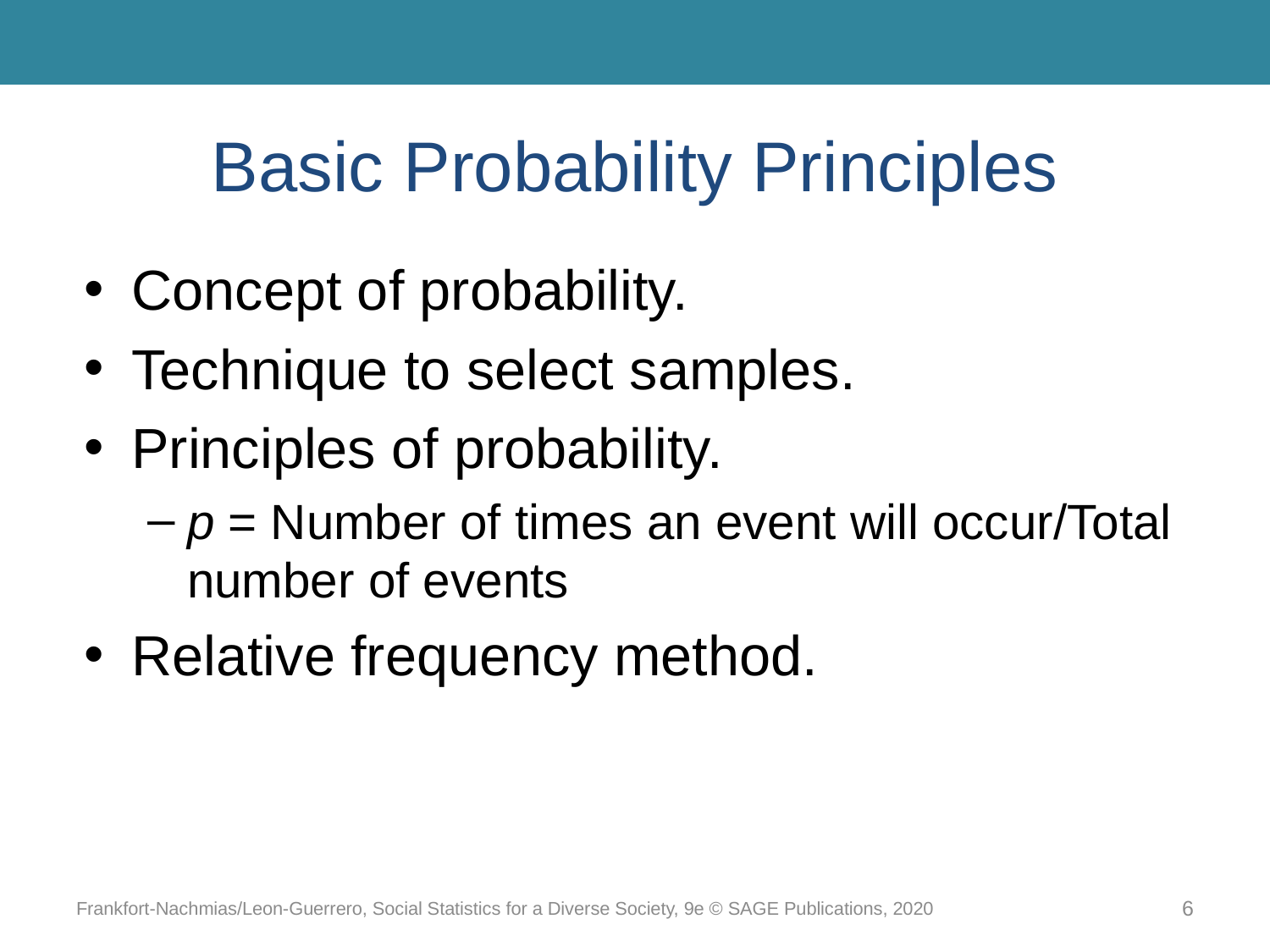

# Basic Probability Principles
Concept of probability.
Technique to select samples.
Principles of probability.
p = Number of times an event will occur/Total number of events
Relative frequency method.
Frankfort-Nachmias/Leon-Guerrero, Social Statistics for a Diverse Society, 9e © SAGE Publications, 2020
6